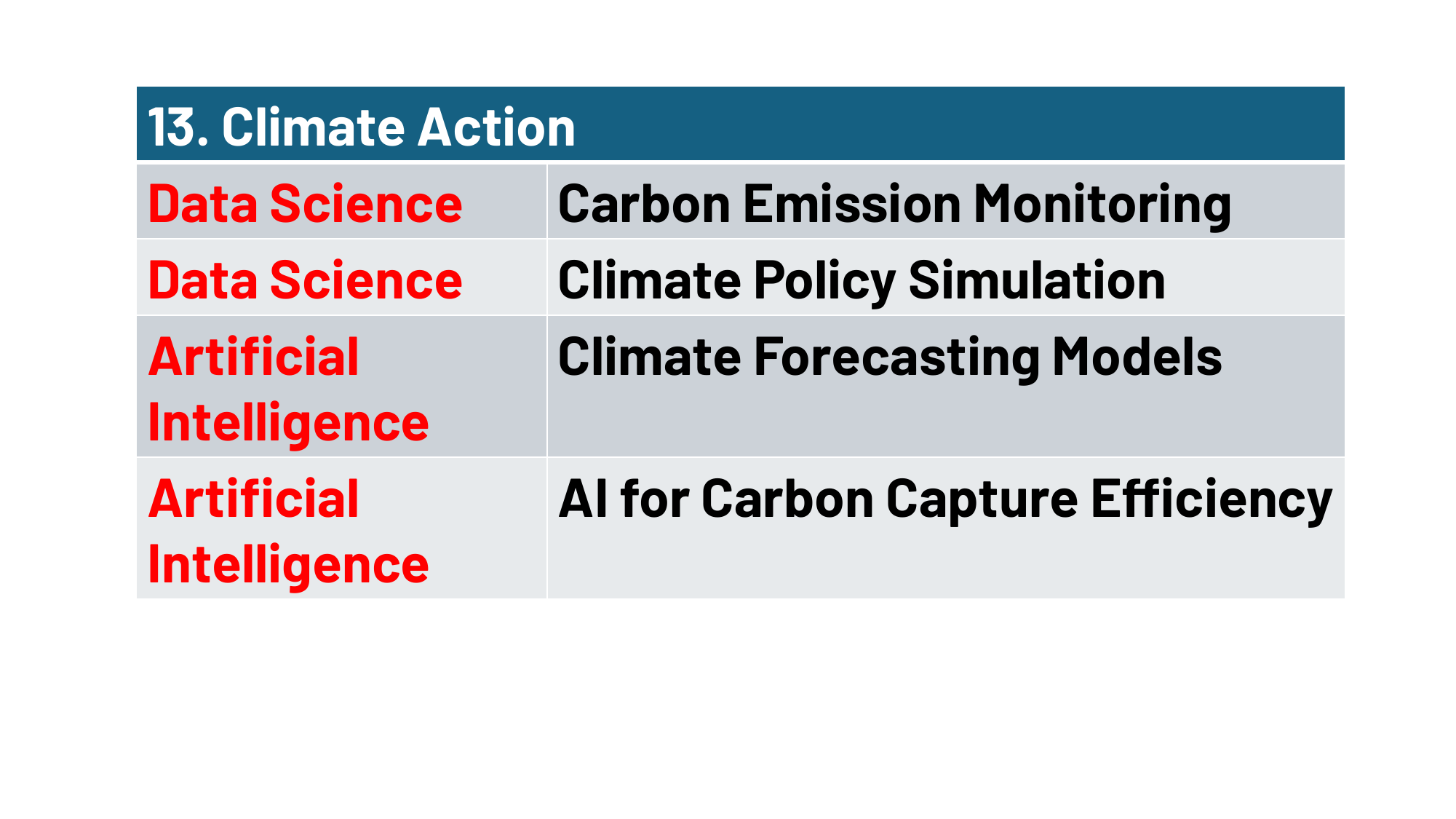

| 13. Climate Action |  |
| --- | --- |
| Data Science | Carbon Emission Monitoring |
| Data Science | Climate Policy Simulation |
| Artificial Intelligence | Climate Forecasting Models |
| Artificial Intelligence | AI for Carbon Capture Efficiency |